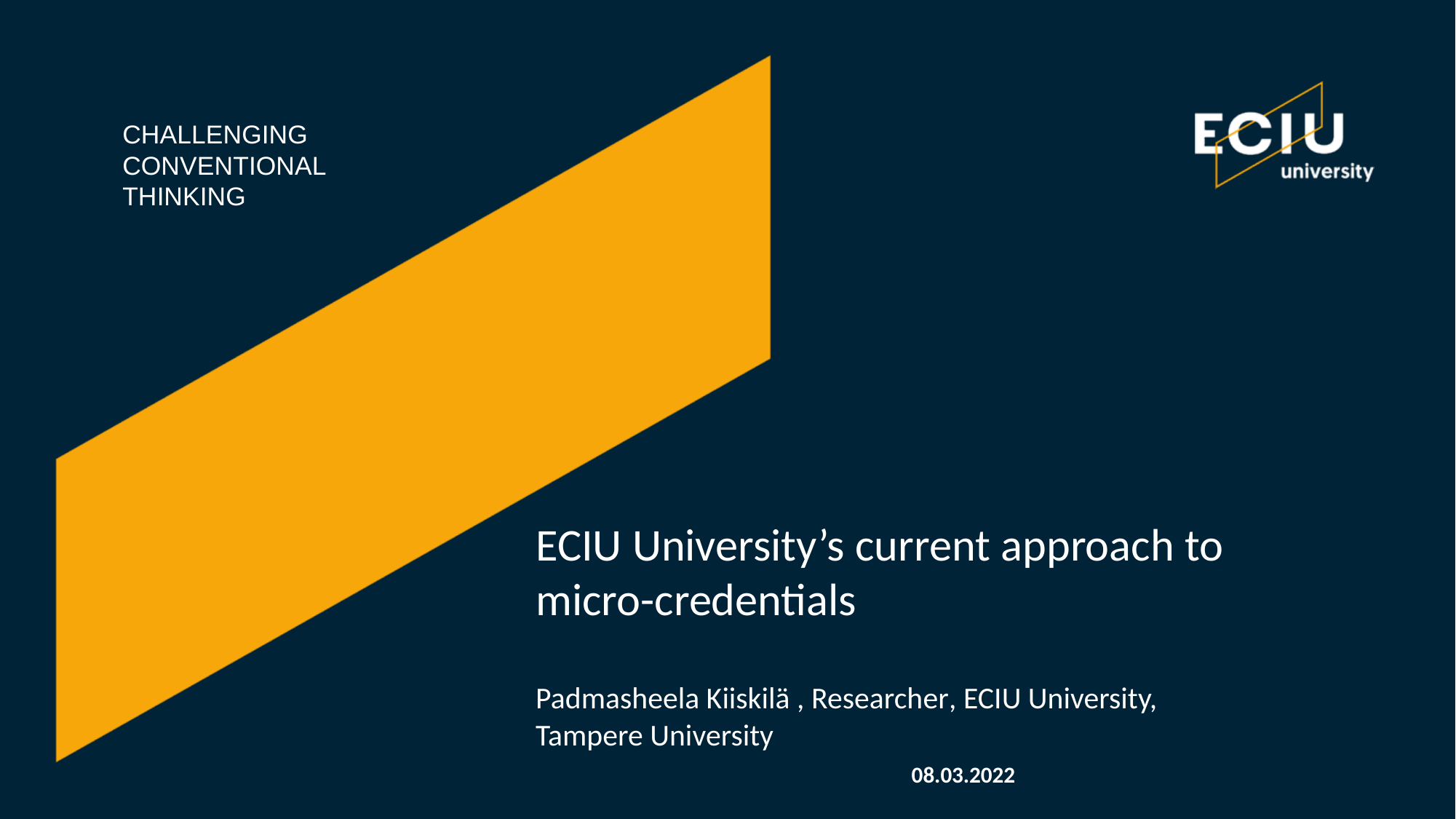

ECIU University’s current approach to
micro-credentials

Padmasheela Kiiskilä , Researcher, ECIU University,
Tampere University

08.03.2022